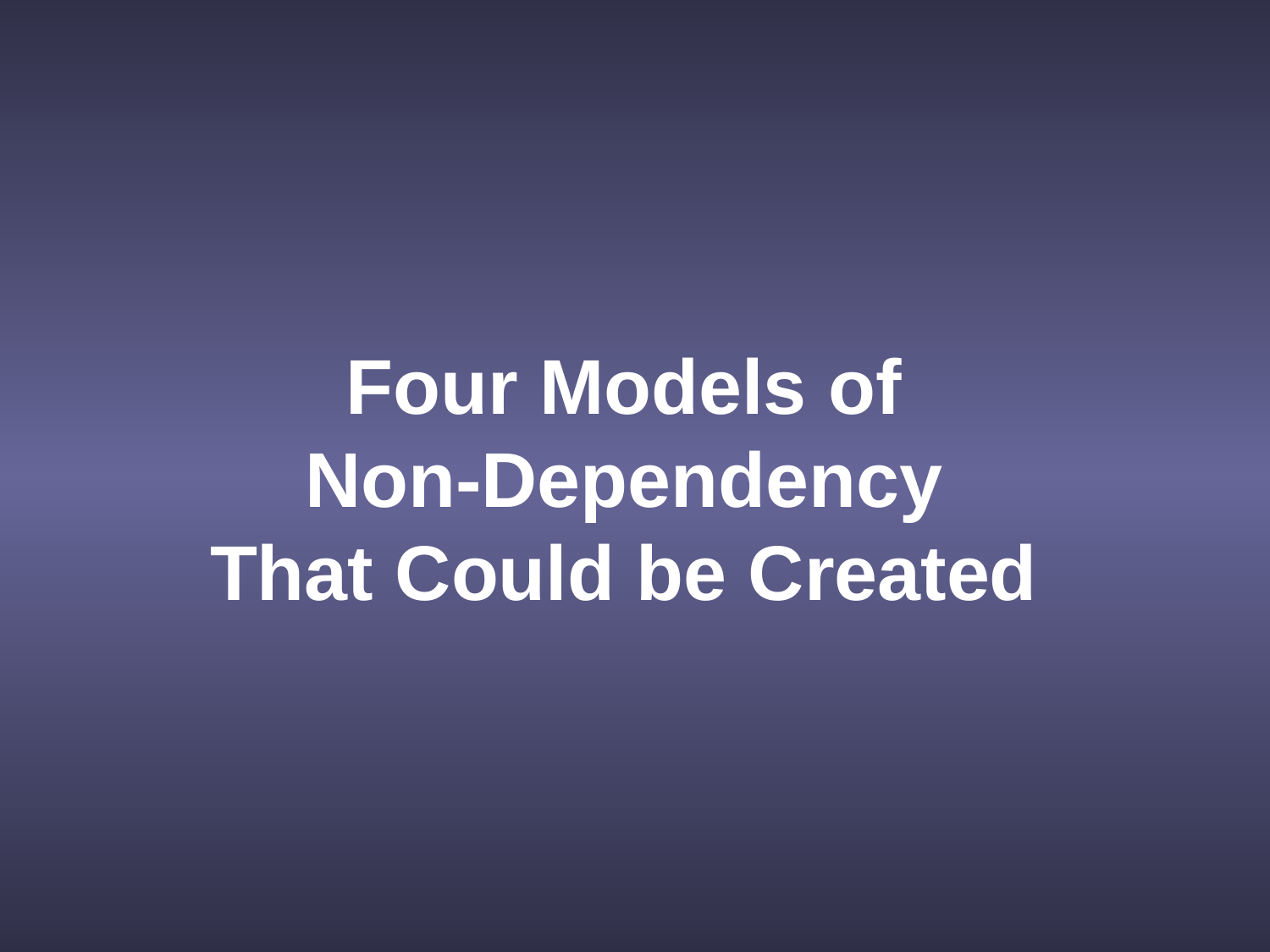

Four Models of
Non-Dependency
That Could be Created